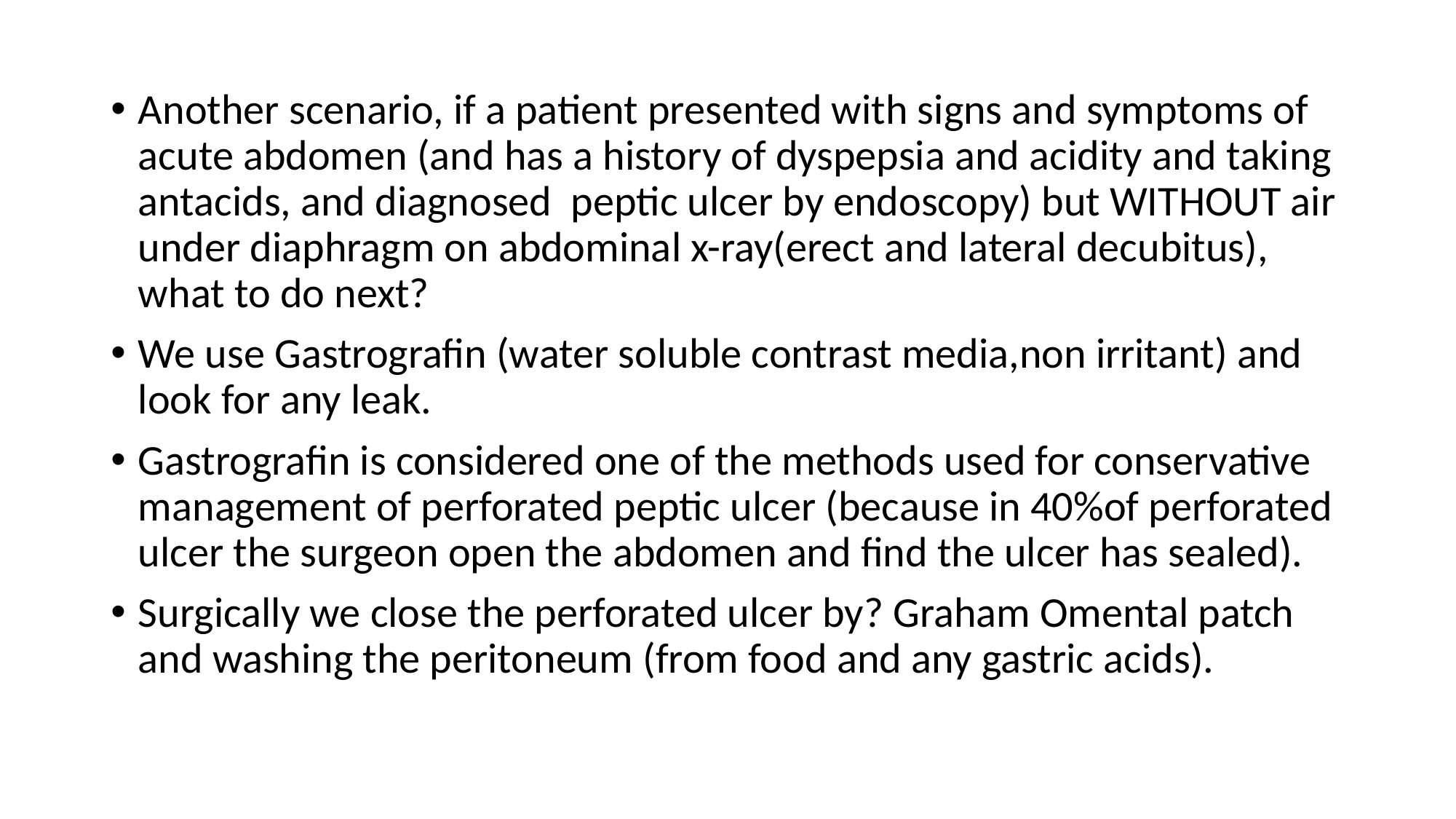

Another scenario, if a patient presented with signs and symptoms of acute abdomen (and has a history of dyspepsia and acidity and taking antacids, and diagnosed  peptic ulcer by endoscopy) but WITHOUT air under diaphragm on abdominal x-ray(erect and lateral decubitus), what to do next?
We use Gastrografin (water soluble contrast media,non irritant) and look for any leak.
Gastrografin is considered one of the methods used for conservative management of perforated peptic ulcer (because in 40%of perforated ulcer the surgeon open the abdomen and find the ulcer has sealed).
Surgically we close the perforated ulcer by? Graham Omental patch and washing the peritoneum (from food and any gastric acids).